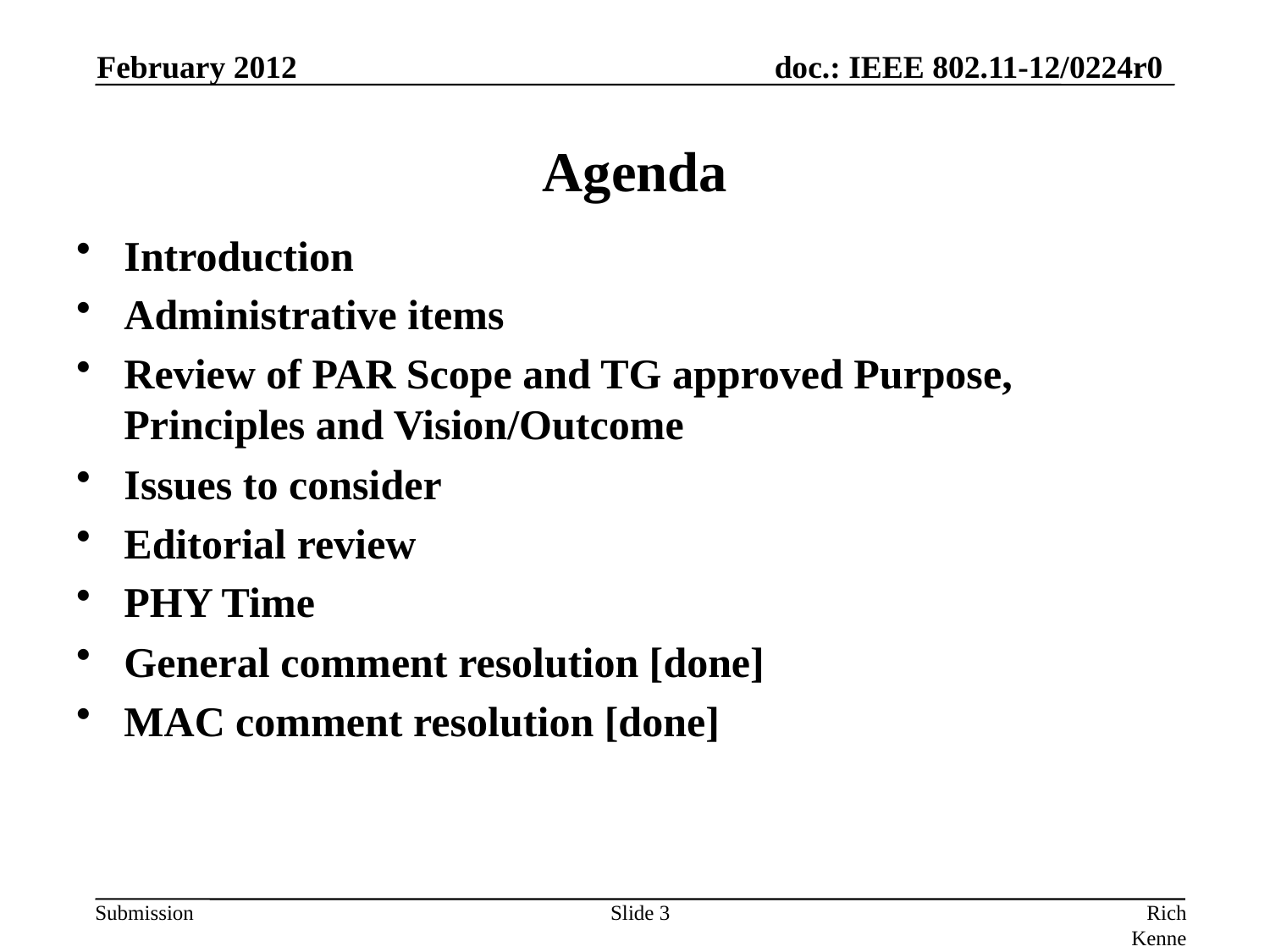

February 2012
# Agenda
Introduction
Administrative items
Review of PAR Scope and TG approved Purpose, Principles and Vision/Outcome
Issues to consider
Editorial review
PHY Time
General comment resolution [done]
MAC comment resolution [done]
Slide 3
Rich Kennedy, Research In Motion